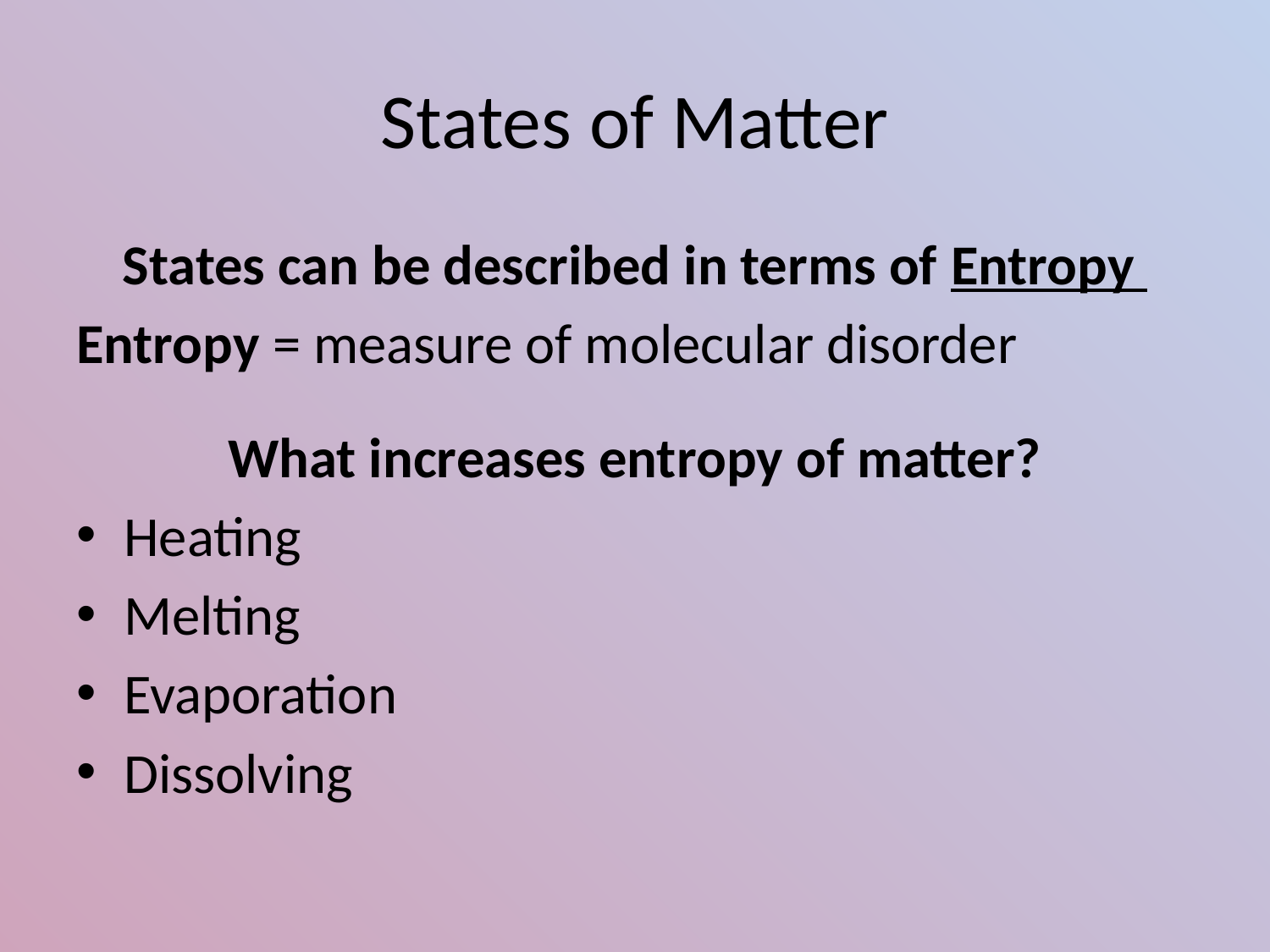

# States of Matter
States can be described in terms of Entropy
Entropy = measure of molecular disorder

What increases entropy of matter?
Heating
Melting
Evaporation
Dissolving